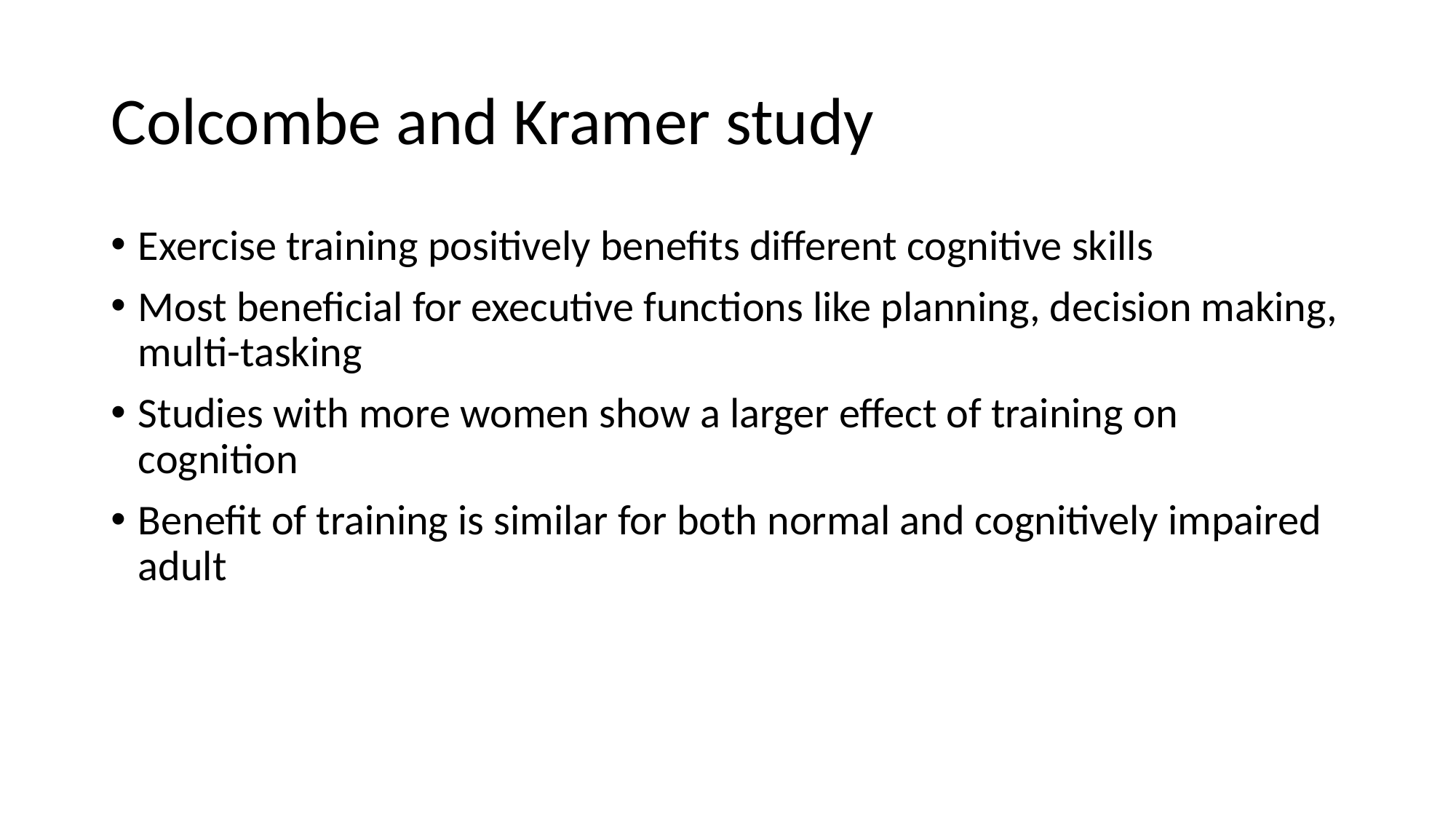

# Colcombe and Kramer study
Exercise training positively benefits different cognitive skills
Most beneficial for executive functions like planning, decision making, multi-tasking
Studies with more women show a larger effect of training on cognition
Benefit of training is similar for both normal and cognitively impaired adult